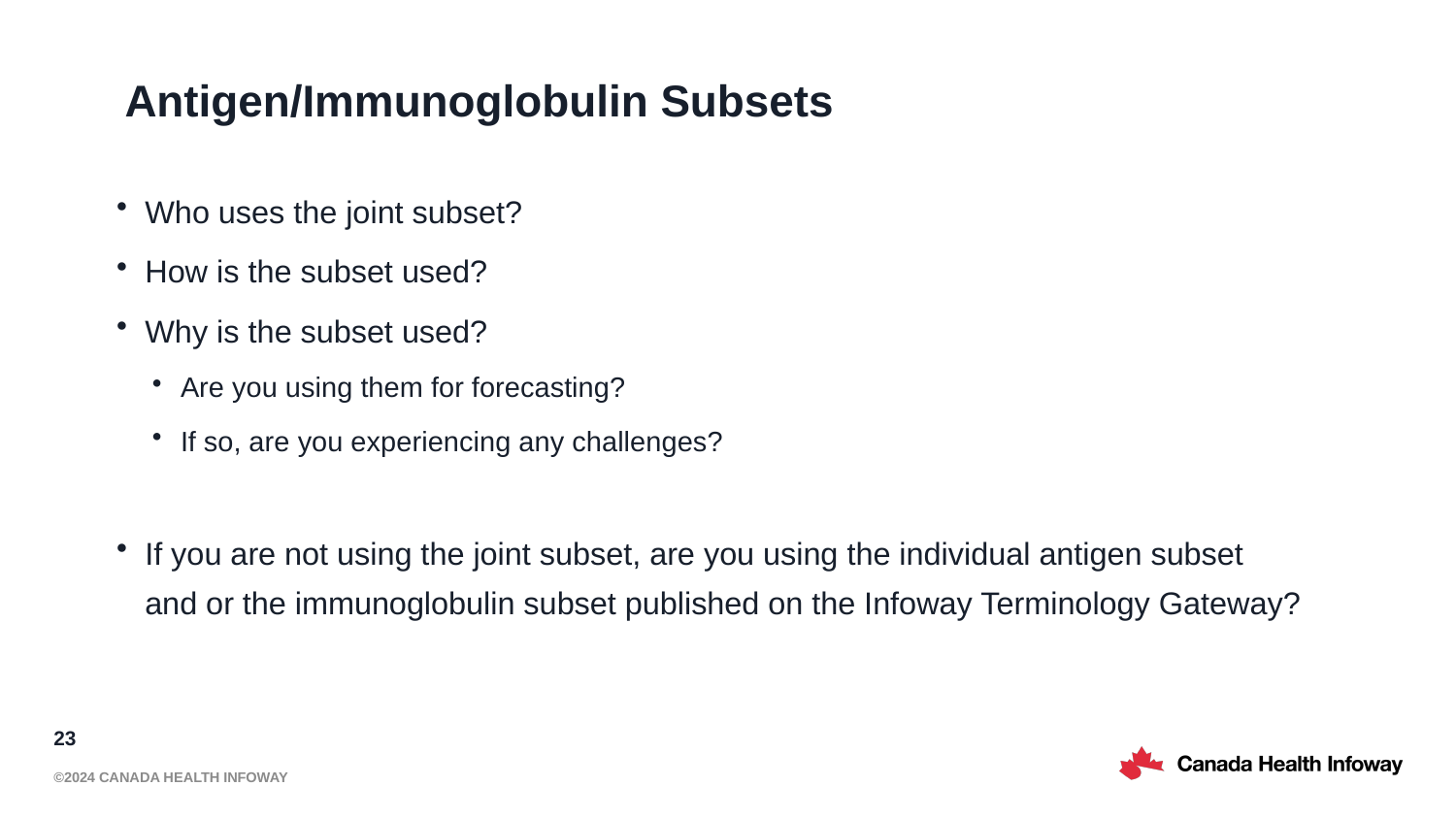

# Antigen/Immunoglobulin Subsets
Who uses the joint subset?
How is the subset used?
Why is the subset used?
Are you using them for forecasting?
If so, are you experiencing any challenges?

If you are not using the joint subset, are you using the individual antigen subset and or the immunoglobulin subset published on the Infoway Terminology Gateway?

23
©2024 Canada Health Infoway